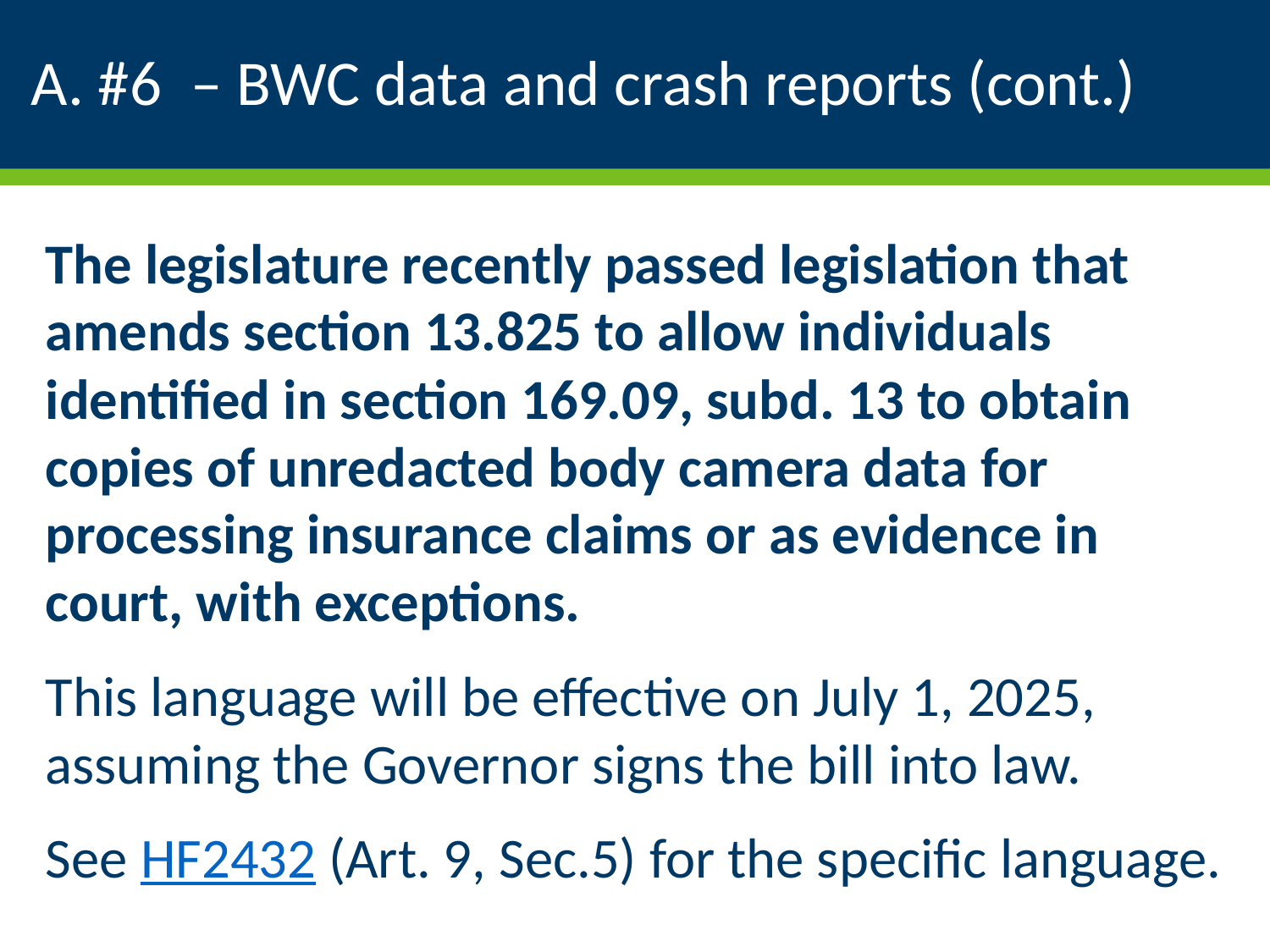

# A. #6  – BWC data and crash reports (cont.)
The legislature recently passed legislation that amends section 13.825 to allow individuals identified in section 169.09, subd. 13 to obtain copies of unredacted body camera data for processing insurance claims or as evidence in court, with exceptions.
This language will be effective on July 1, 2025, assuming the Governor signs the bill into law.
See HF2432 (Art. 9, Sec.5) for the specific language.